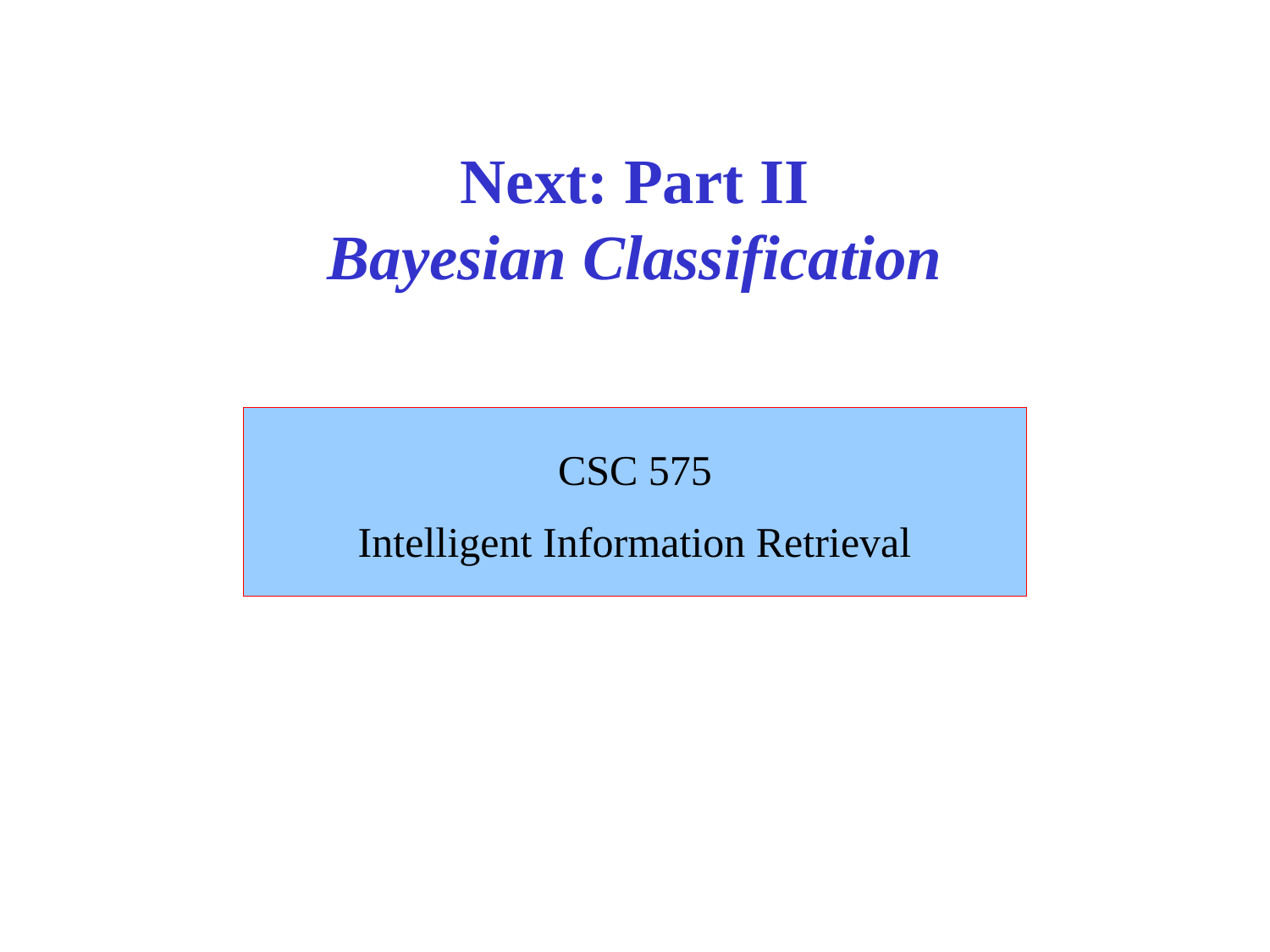

# Next: Part II Bayesian Classification

CSC 575
Intelligent Information Retrieval